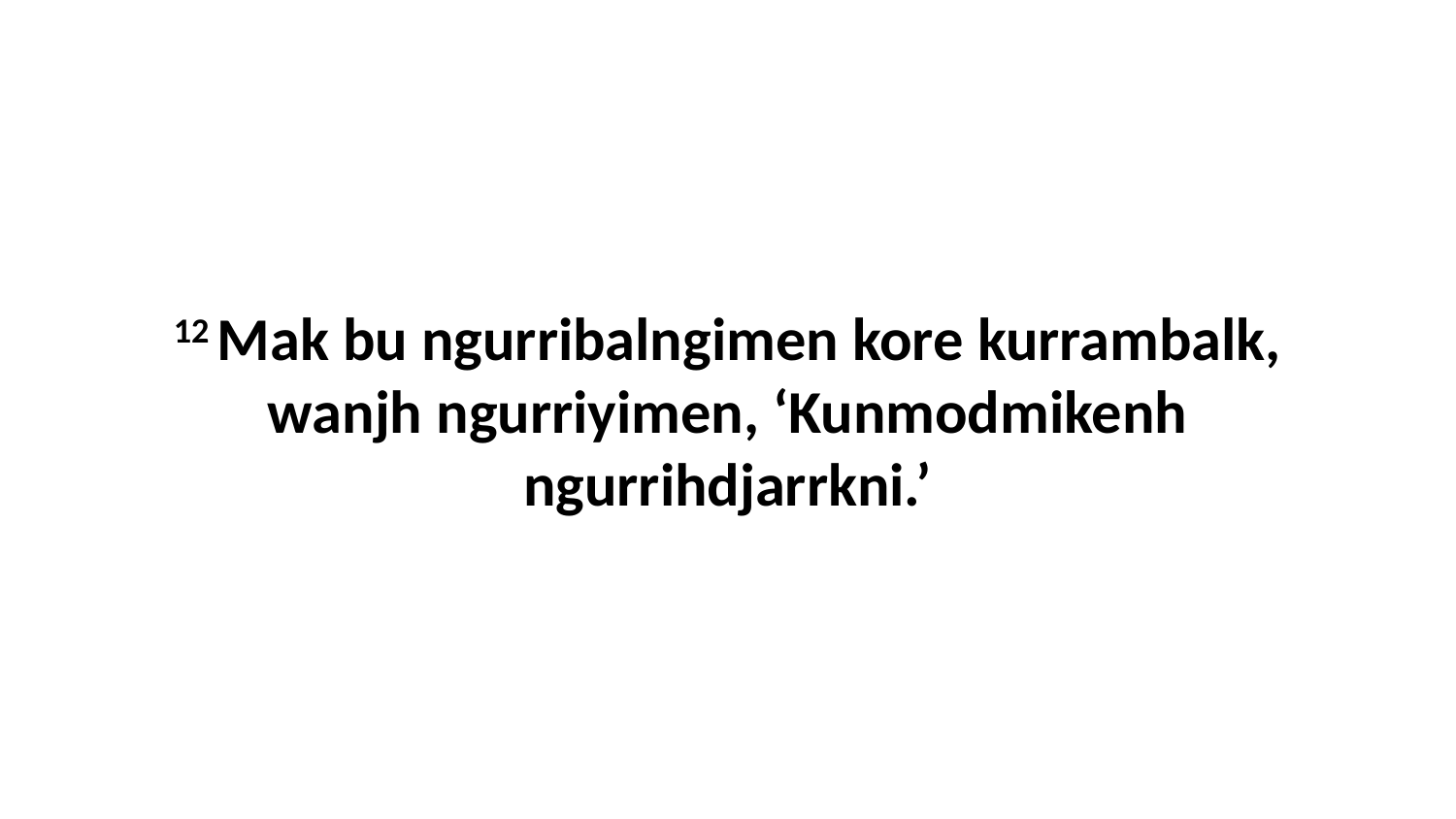

12 Mak bu ngurribalngimen kore kurrambalk, wanjh ngurriyimen, ‘Kunmodmikenh ngurrihdjarrkni.’